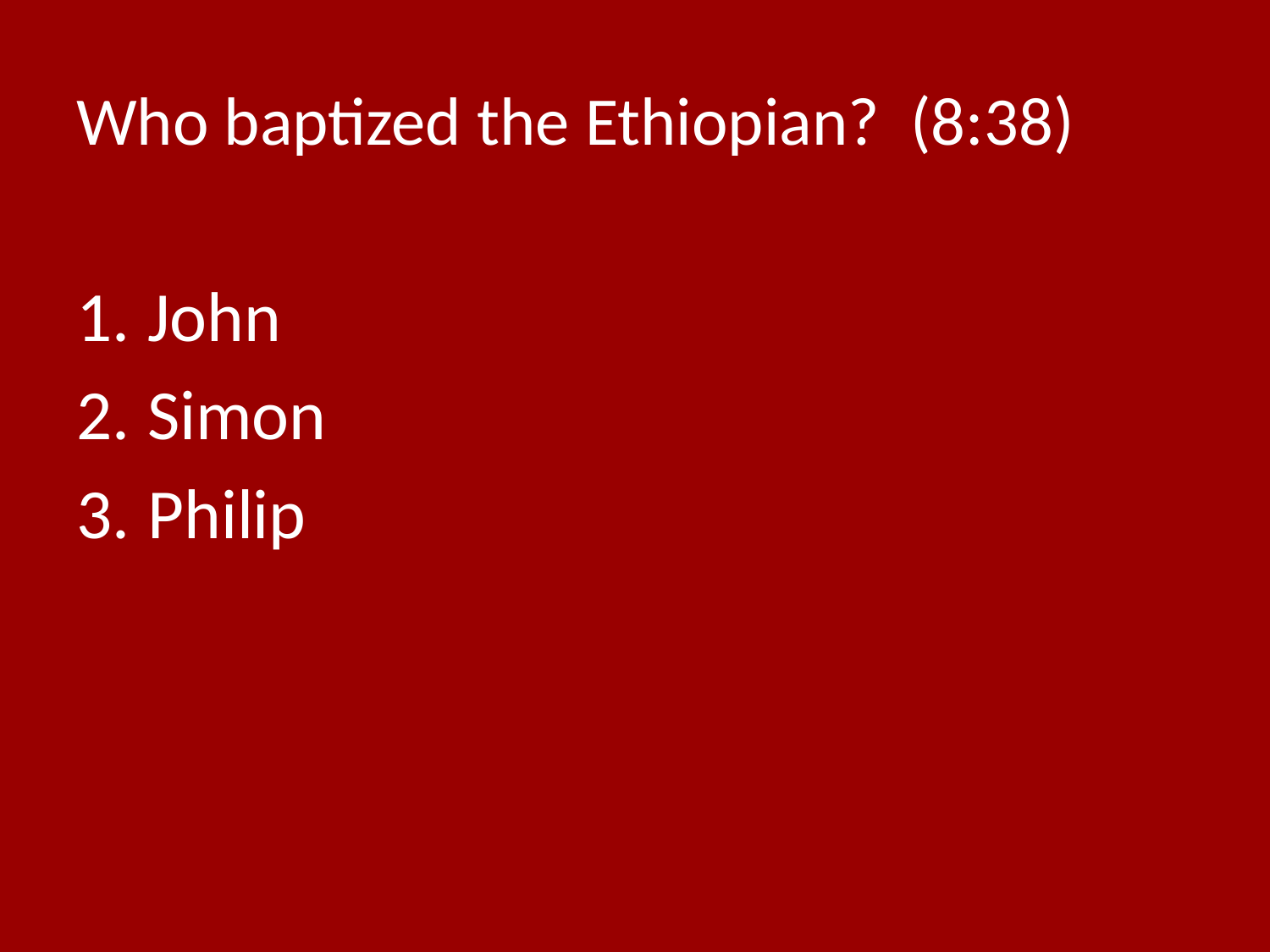

# Who baptized the Ethiopian?  (8:38)
John
Simon
Philip